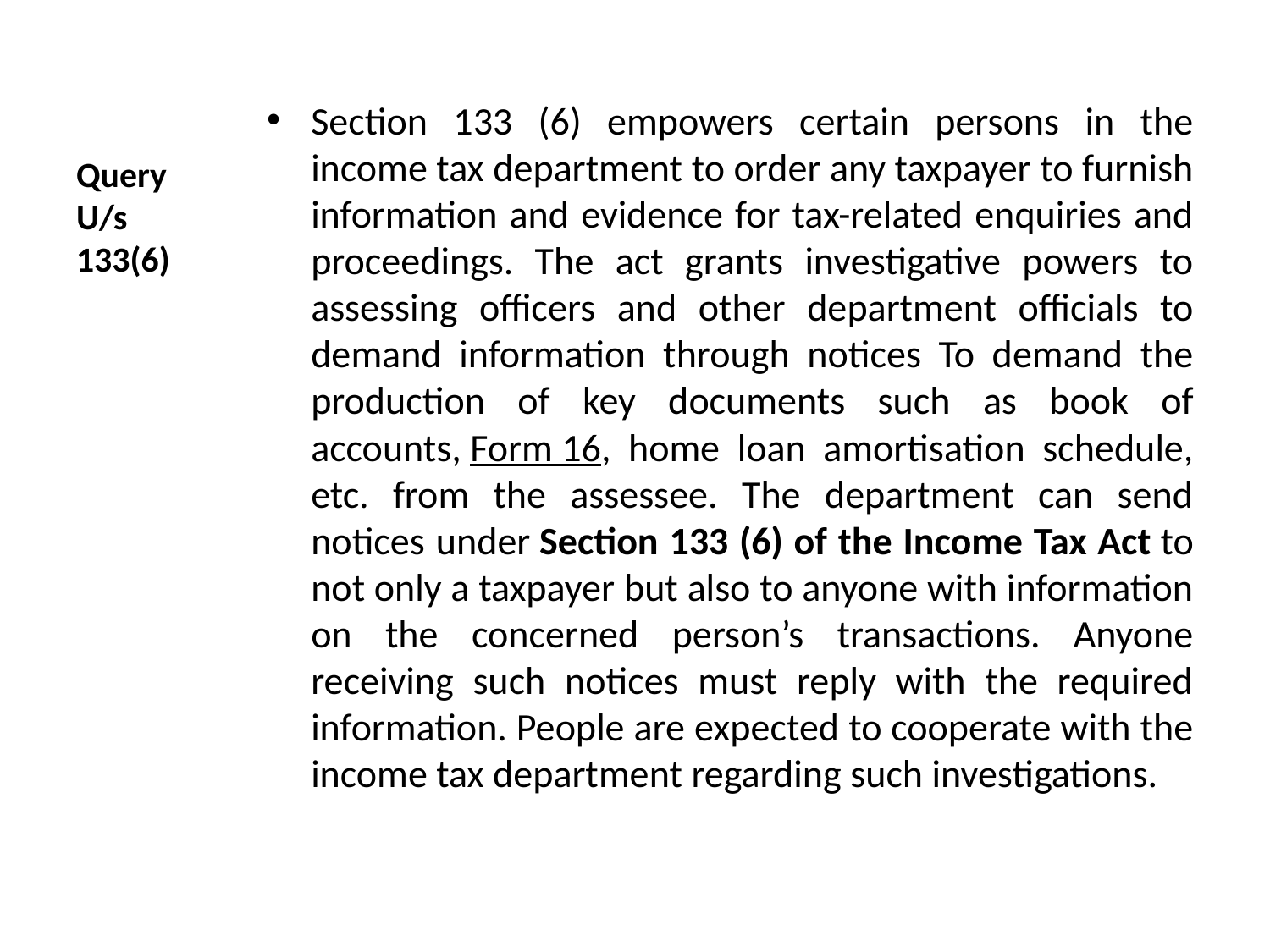

# Query U/s 133(6)

Section 133 (6) empowers certain persons in the income tax department to order any taxpayer to furnish information and evidence for tax-related enquiries and proceedings. The act grants investigative powers to assessing officers and other department officials to demand information through notices To demand the production of key documents such as book of accounts, Form 16, home loan amortisation schedule, etc. from the assessee. The department can send notices under Section 133 (6) of the Income Tax Act to not only a taxpayer but also to anyone with information on the concerned person’s transactions. Anyone receiving such notices must reply with the required information. People are expected to cooperate with the income tax department regarding such investigations.